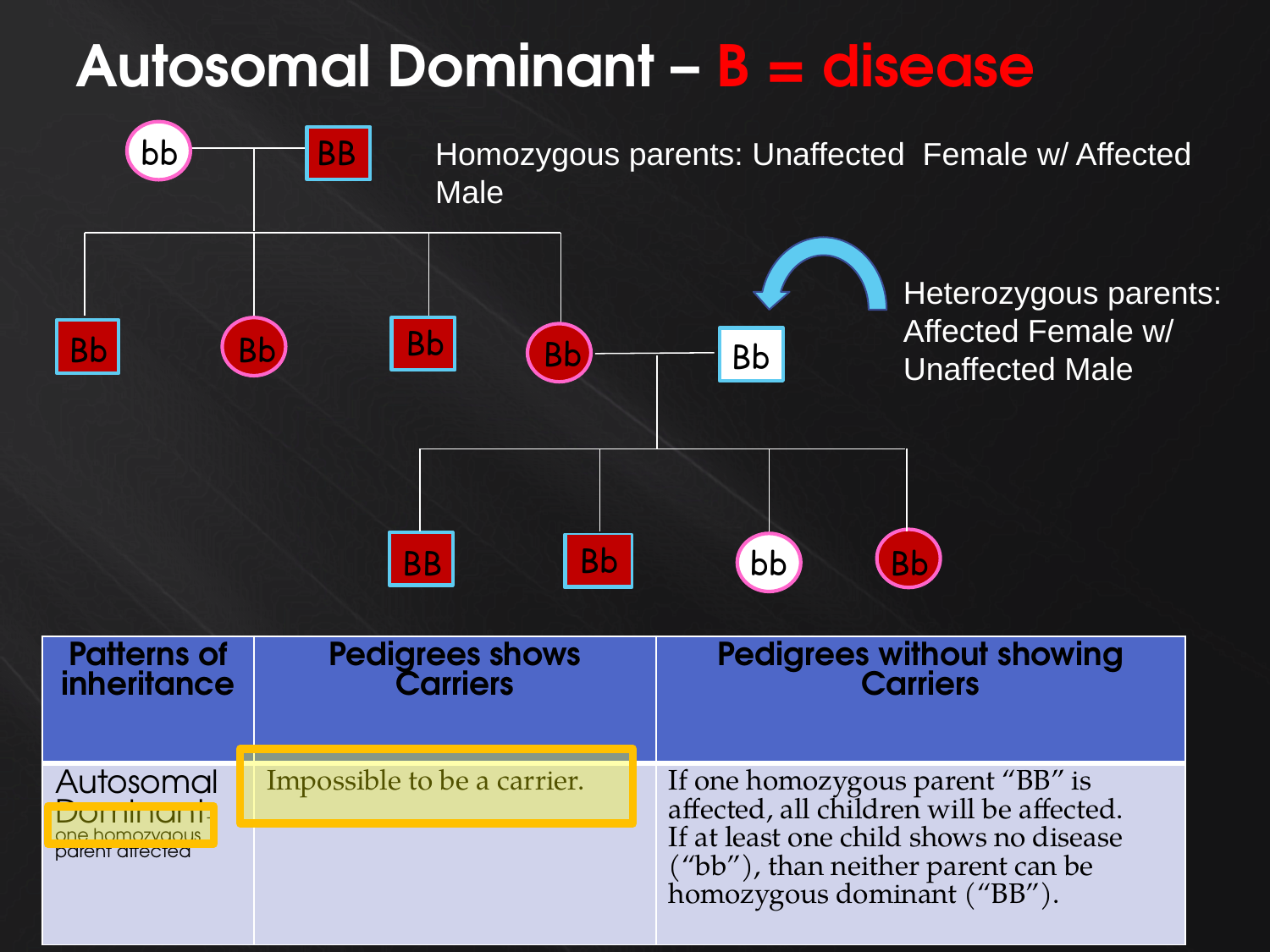

# Autosomal Dominant – B = disease

bb
BB

Homozygous parents: Unaffected  Female w/ Affected Male

Heterozygous parents: Affected Female w/ Unaffected Male

Bb

Bb
Bb

Bb
Bb

Bb
bb
Bb
BB
| Patterns of inheritance | Pedigrees shows Carriers | Pedigrees without showing Carriers |
| --- | --- | --- |
| Autosomal Dominant– one homozygous parent affected | Impossible to be a carrier. | If one homozygous parent “BB” is affected, all children will be affected. If at least one child shows no disease (“bb”), than neither parent can be homozygous dominant (“BB”). |